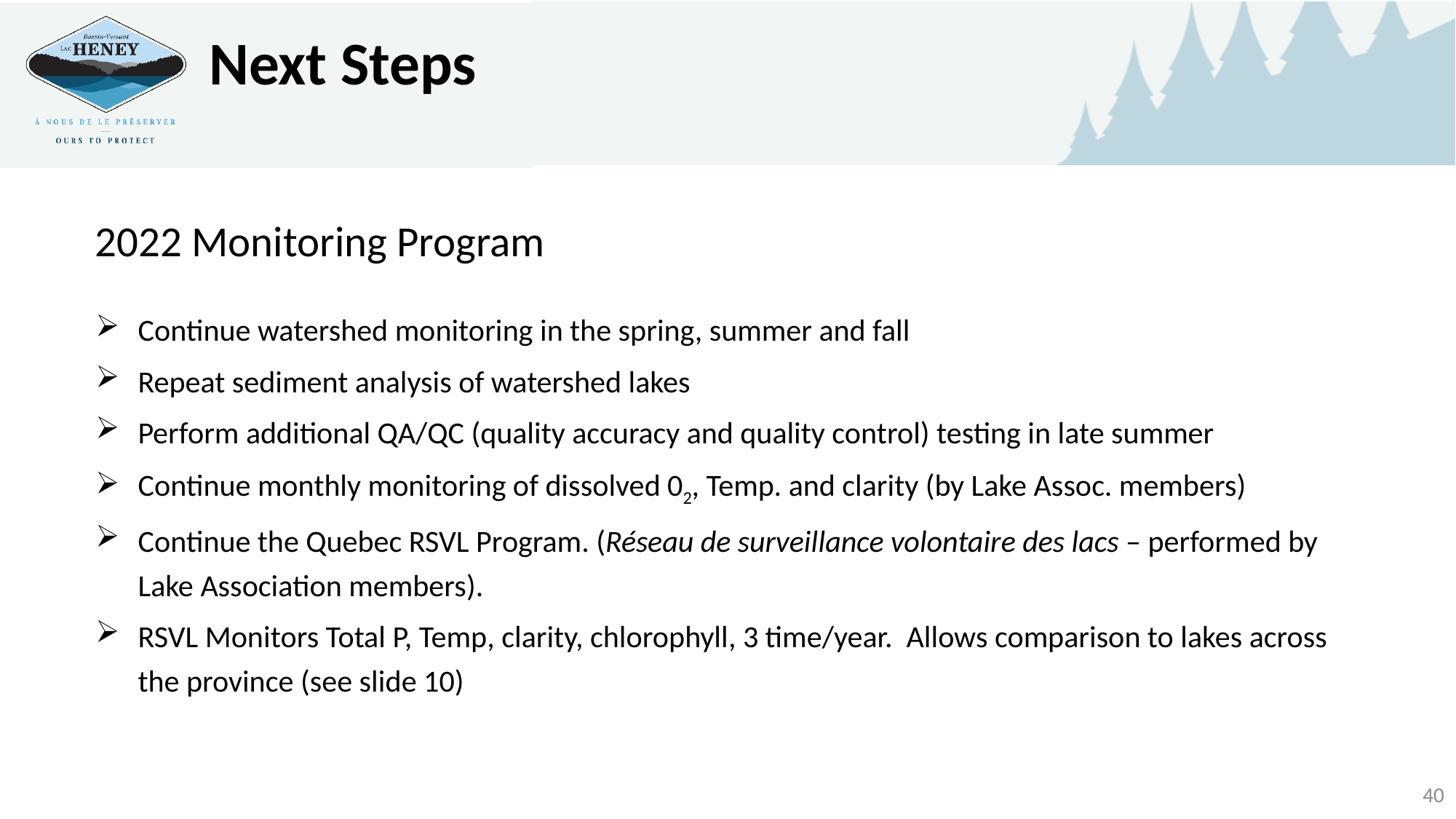

Next Steps
2022 Monitoring Program

Continue watershed monitoring in the spring, summer and fall
Repeat sediment analysis of watershed lakes
Perform additional QA/QC (quality accuracy and quality control) testing in late summer
Continue monthly monitoring of dissolved 02, Temp. and clarity (by Lake Assoc. members)
Continue the Quebec RSVL Program. (Réseau de surveillance volontaire des lacs – performed by Lake Association members).
RSVL Monitors Total P, Temp, clarity, chlorophyll, 3 time/year.  Allows comparison to lakes across the province (see slide 10)

40